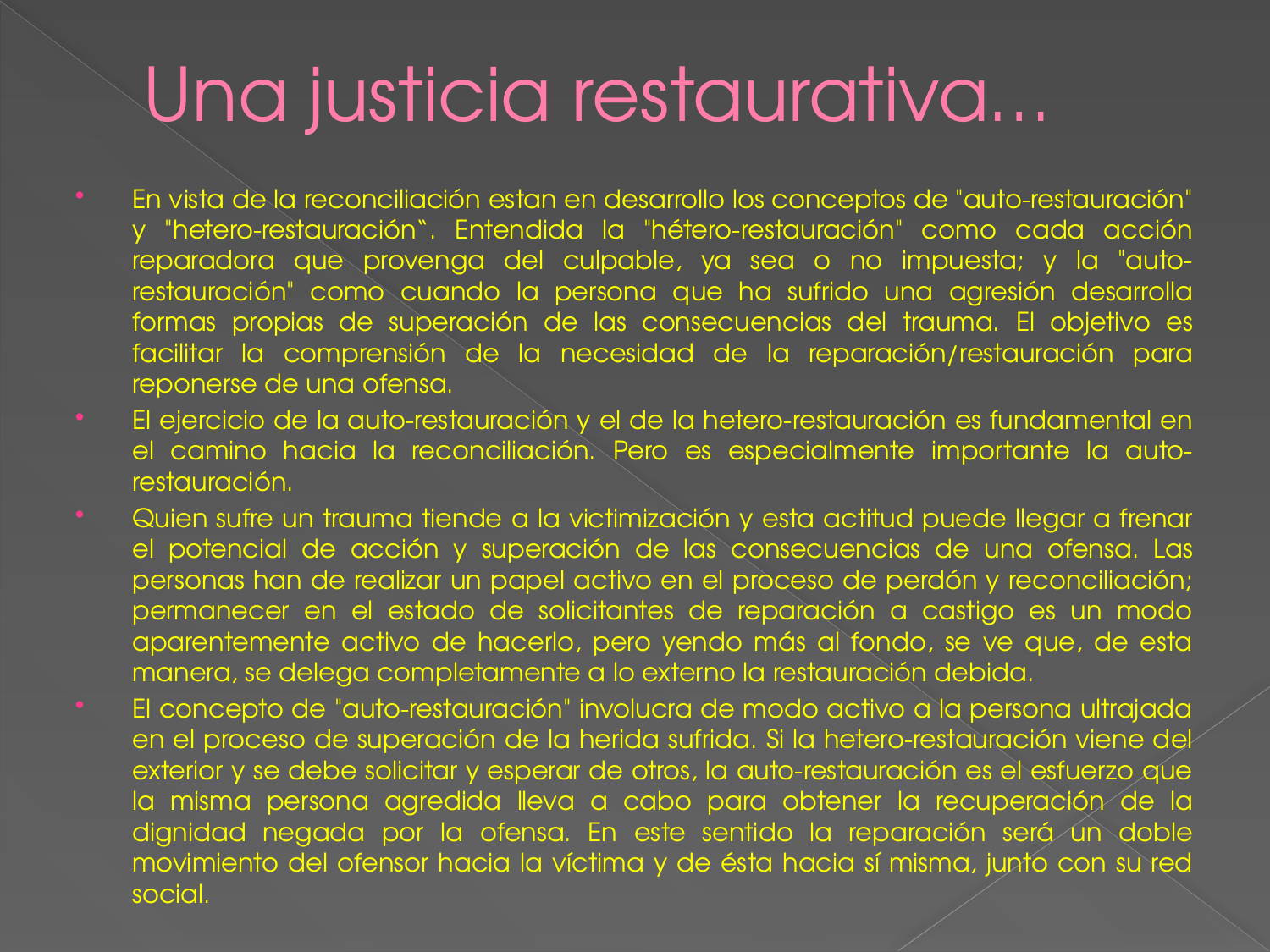

# Una justicia restaurativa…
En vista de la reconciliación estan en desarrollo los conceptos de "auto-restauración" y "hetero-restauración“. Entendida la "hétero-restauración" como cada acción reparadora que provenga del culpable, ya sea o no impuesta; y la "auto-restauración" como cuando la persona que ha sufrido una agresión desarrolla formas propias de superación de las consecuencias del trauma. El objetivo es facilitar la comprensión de la necesidad de la reparación/restauración para reponerse de una ofensa.
El ejercicio de la auto-restauración y el de la hetero-restauración es fundamental en el camino hacia la reconciliación. Pero es especialmente importante la auto-restauración.
Quien sufre un trauma tiende a la victimización y esta actitud puede llegar a frenar el potencial de acción y superación de las consecuencias de una ofensa. Las personas han de realizar un papel activo en el proceso de perdón y reconciliación; permanecer en el estado de solicitantes de reparación a castigo es un modo aparentemente activo de hacerlo, pero yendo más al fondo, se ve que, de esta manera, se delega completamente a lo externo la restauración debida.
El concepto de "auto-restauración" involucra de modo activo a la persona ultrajada en el proceso de superación de la herida sufrida. Si la hetero-restauración viene del exterior y se debe solicitar y esperar de otros, la auto-restauración es el esfuerzo que la misma persona agredida lleva a cabo para obtener la recuperación de la dignidad negada por la ofensa. En este sentido la reparación será un doble movimiento del ofensor hacia la víctima y de ésta hacia sí misma, junto con su red social.